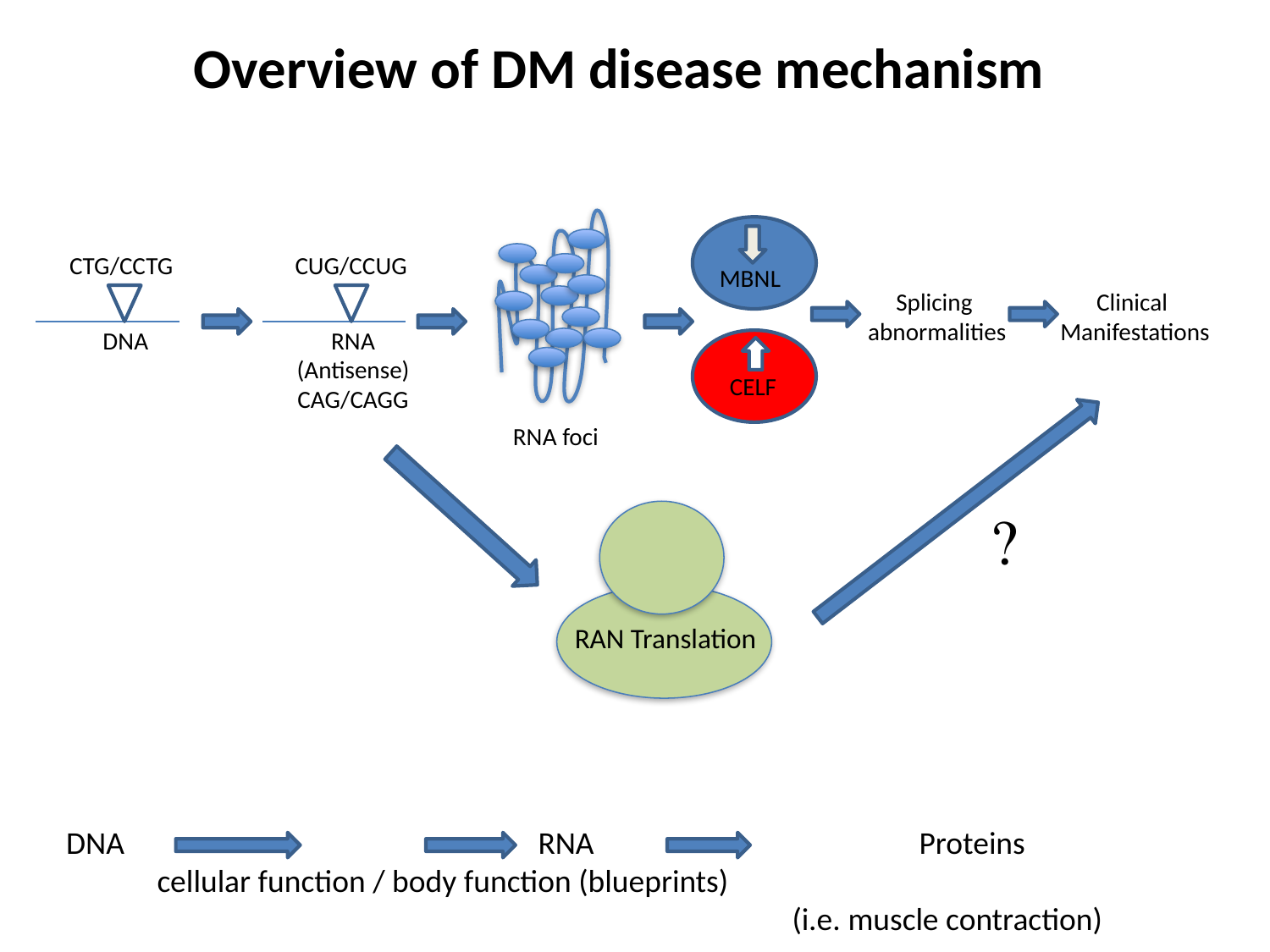

Overview of DM disease mechanism

MBNL

   CELF

CTG/CCTG
CUG/CCUG

RNA
(Antisense)
CAG/CAGG

Splicing
abnormalities

Clinical
Manifestations

DNA

RNA foci

?

RAN Translation

     DNA				RNA			Proteins			cellular function / body function (blueprints)										(i.e. muscle contraction)